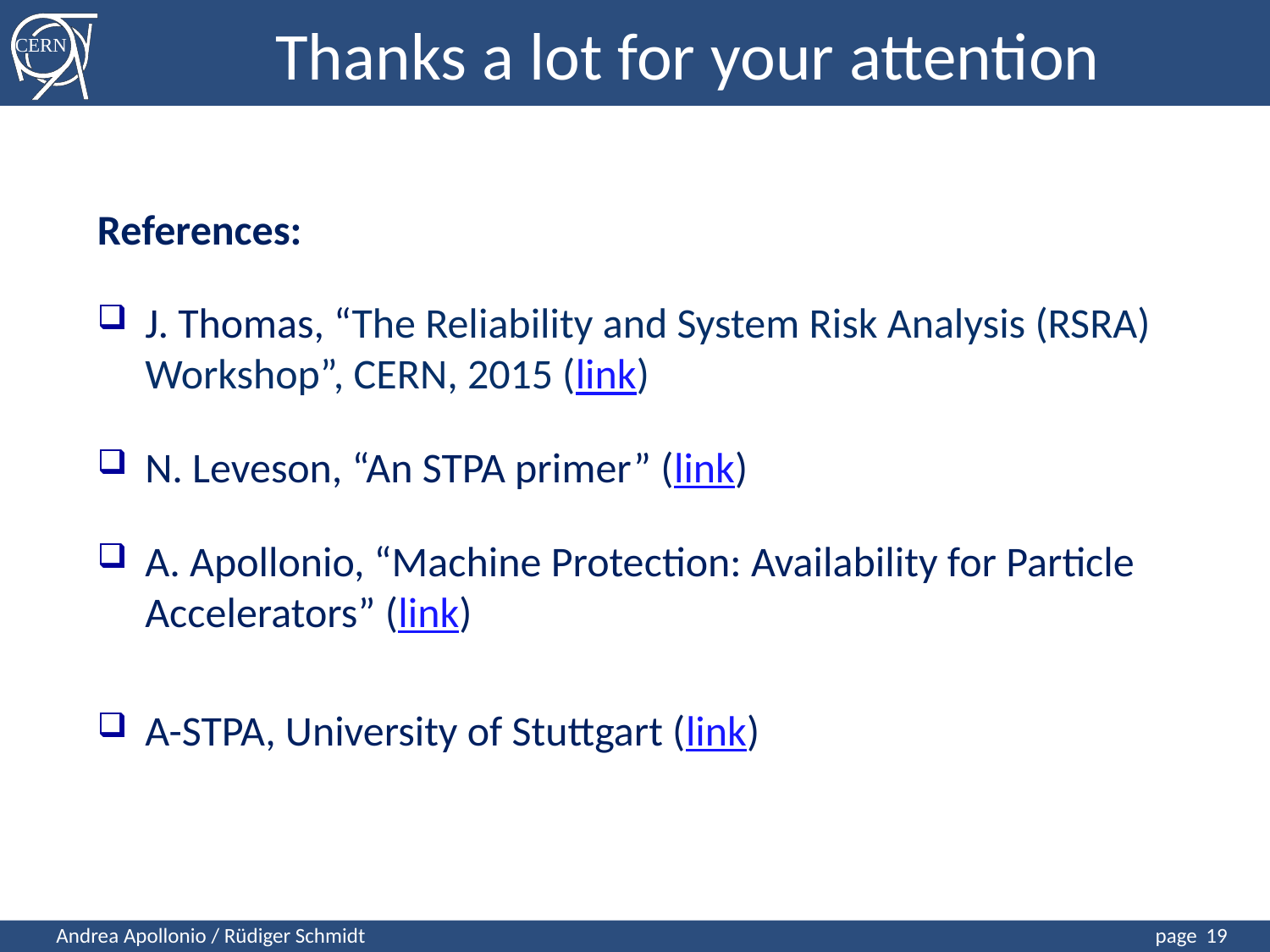

Thanks a lot for your attention
References:

J. Thomas, “The Reliability and System Risk Analysis (RSRA) Workshop”, CERN, 2015 (link)

N. Leveson, “An STPA primer” (link)

A. Apollonio, “Machine Protection: Availability for Particle Accelerators” (link)

A-STPA, University of Stuttgart (link)